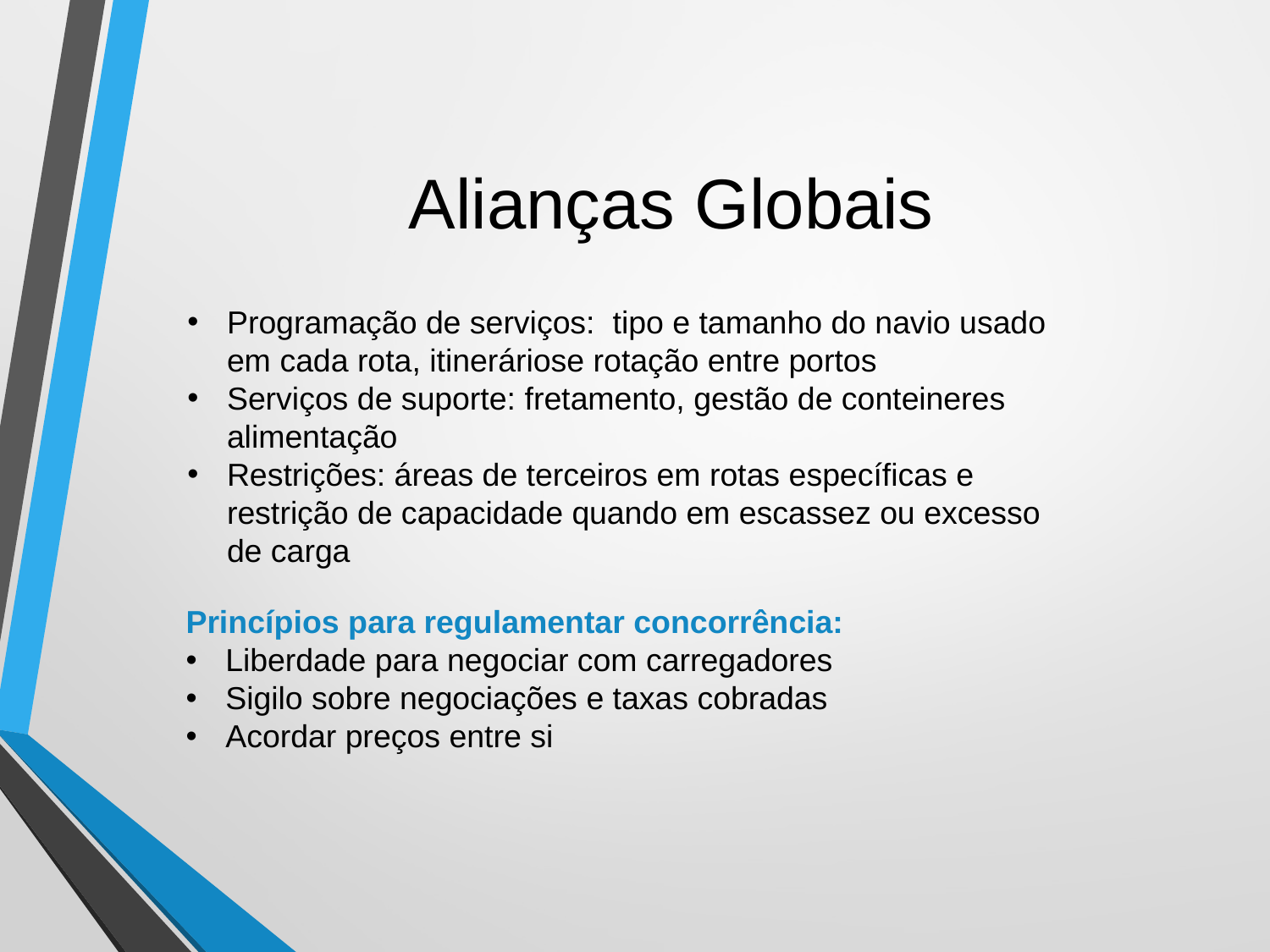

# Alianças Globais
Programação de serviços:  tipo e tamanho do navio usado em cada rota, itineráriose rotação entre portos
Serviços de suporte: fretamento, gestão de conteineres alimentação
Restrições: áreas de terceiros em rotas específicas e restrição de capacidade quando em escassez ou excesso de carga
Princípios para regulamentar concorrência:
Liberdade para negociar com carregadores
Sigilo sobre negociações e taxas cobradas
Acordar preços entre si